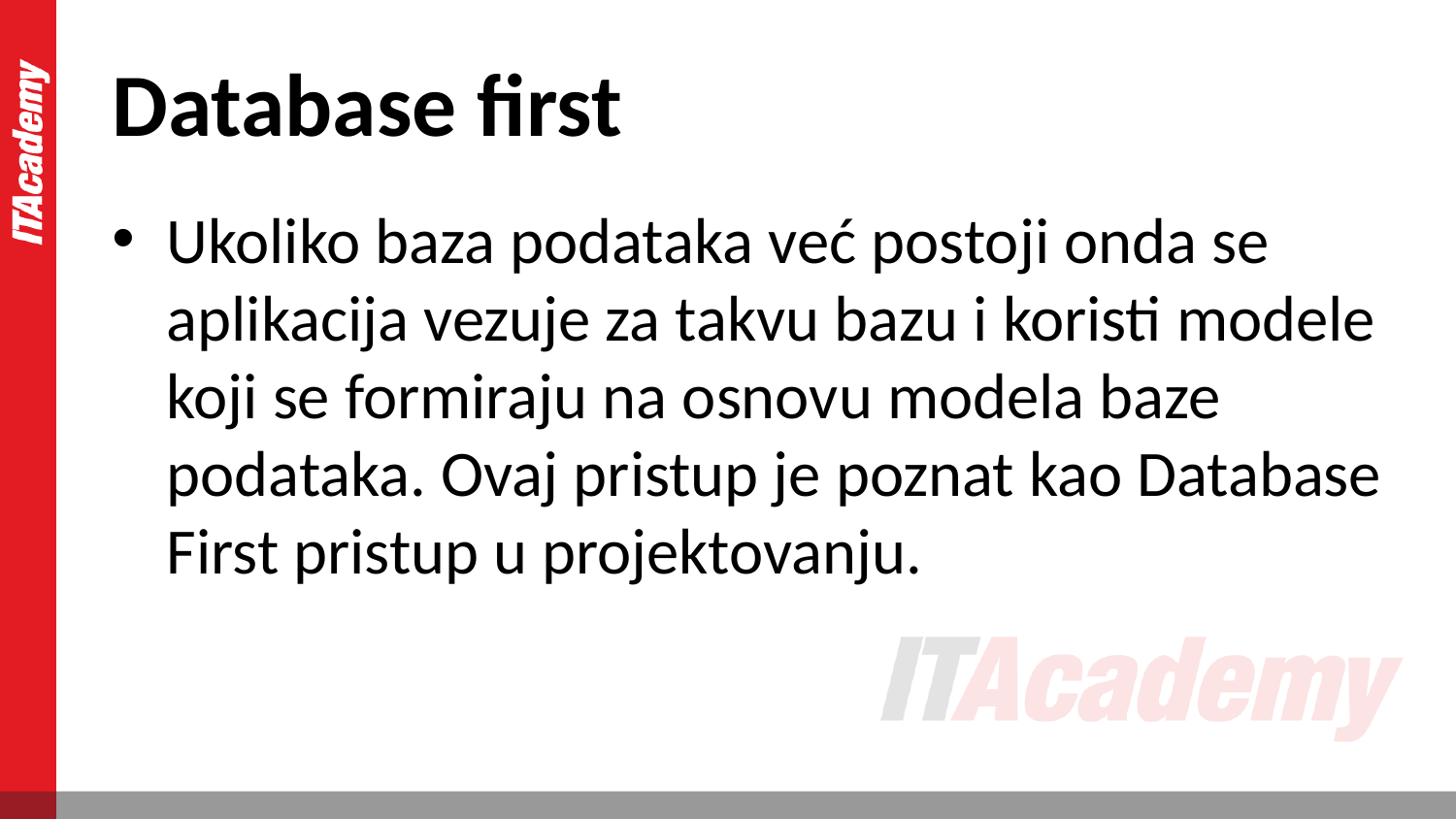

# Database first
Ukoliko baza podataka već postoji onda se aplikacija vezuje za takvu bazu i koristi modele koji se formiraju na osnovu modela baze podataka. Ovaj pristup je poznat kao Database First pristup u projektovanju.